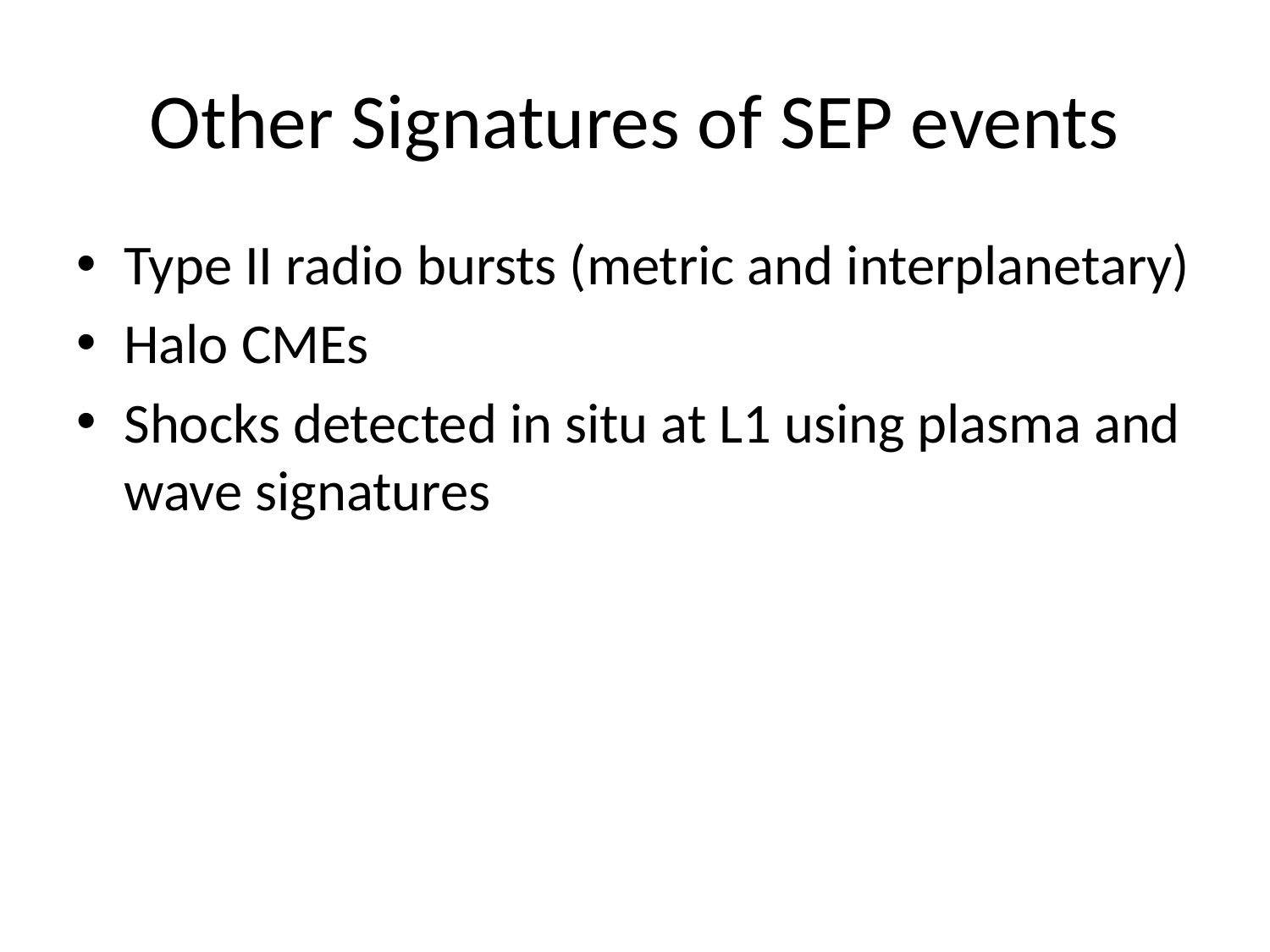

# Other Signatures of SEP events
Type II radio bursts (metric and interplanetary)
Halo CMEs
Shocks detected in situ at L1 using plasma and wave signatures